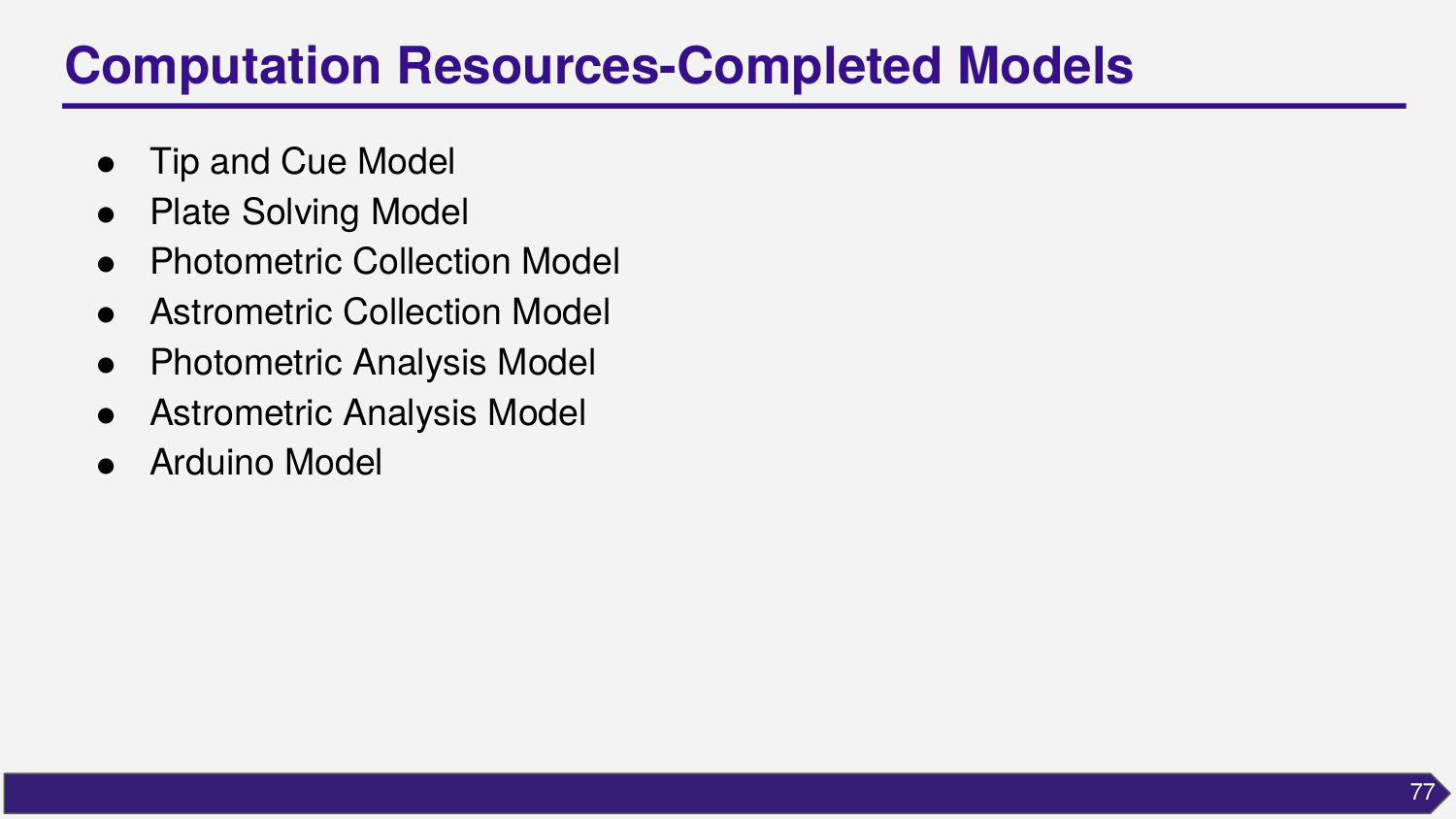

# Computation Resources-Completed Models
Tip and Cue Model
Plate Solving Model
Photometric Collection Model
Astrometric Collection Model
Photometric Analysis Model
Astrometric Analysis Model
Arduino Model

77